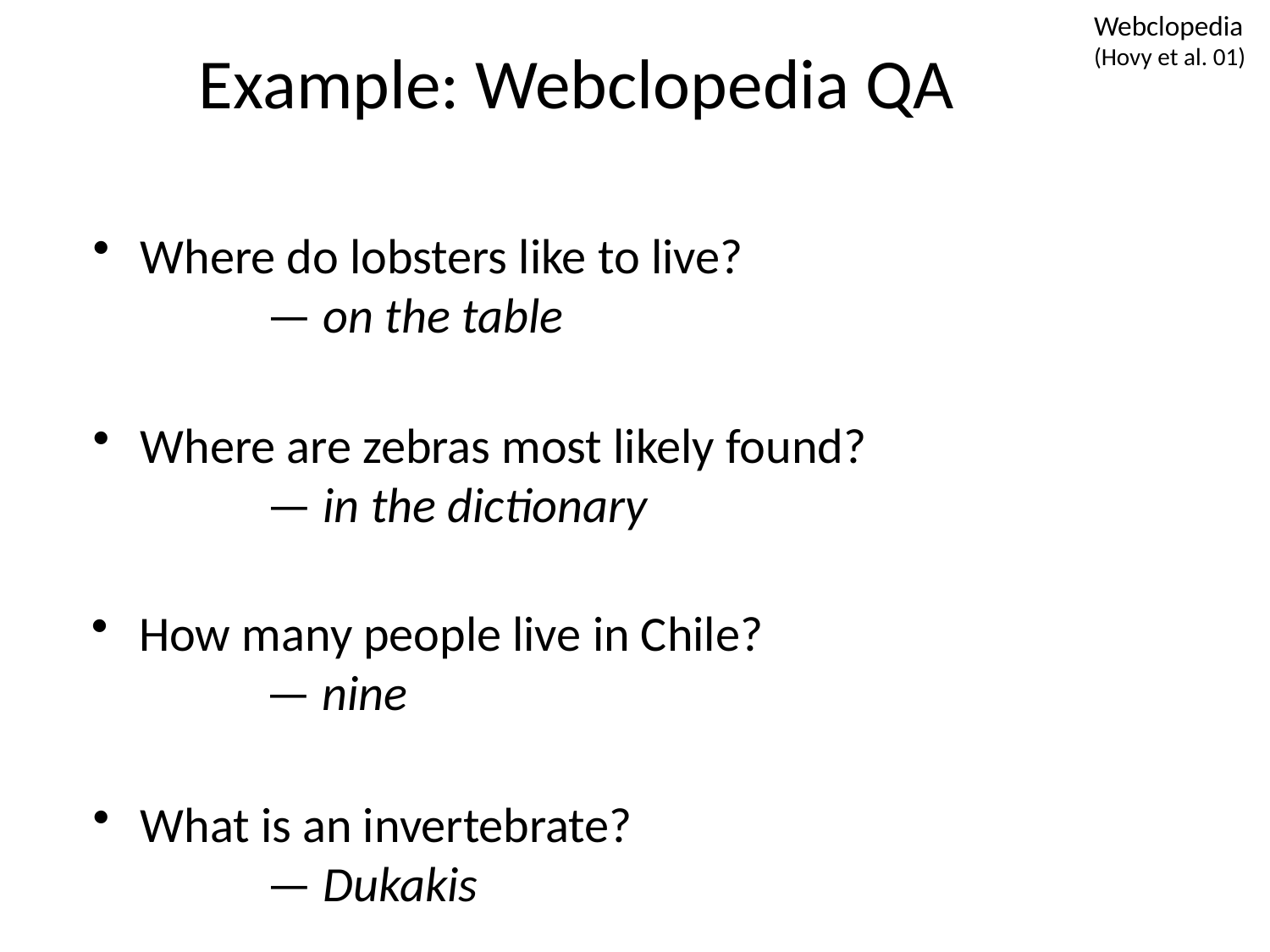

Webclopedia (Hovy et al. 01)
# Example: Webclopedia QA
Where do lobsters like to live?
		— on the table
Where are zebras most likely found?
		— in the dictionary
How many people live in Chile?
		— nine
What is an invertebrate?
		— Dukakis